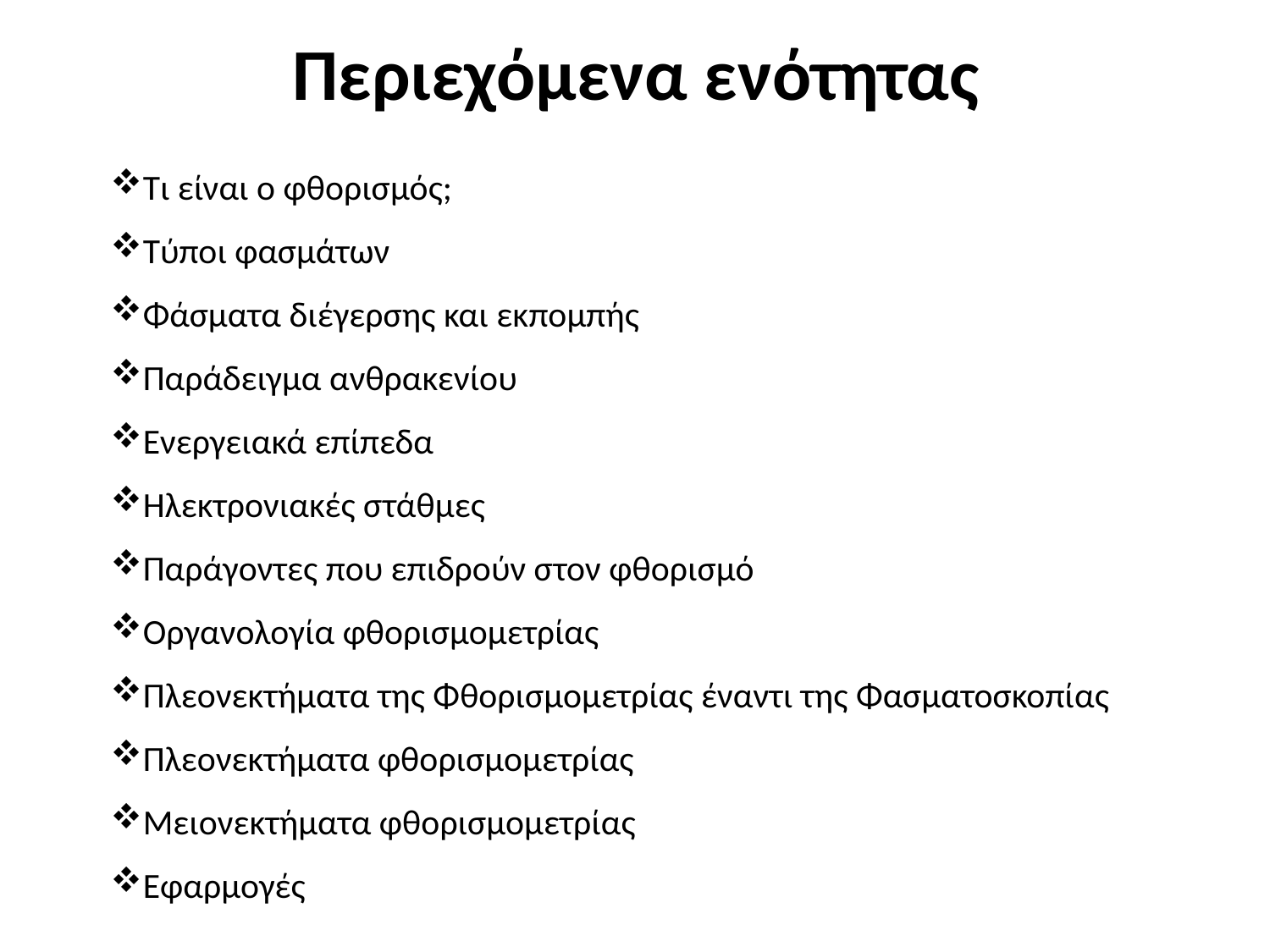

# Περιεχόμενα ενότητας
Τι είναι ο φθορισμός;
Τύποι φασμάτων
Φάσματα διέγερσης και εκπομπής
Παράδειγμα ανθρακενίου
Ενεργειακά επίπεδα
Ηλεκτρονιακές στάθμες
Παράγοντες που επιδρούν στον φθορισμό
Οργανολογία φθορισμομετρίας
Πλεονεκτήματα της Φθορισμομετρίας έναντι της Φασματοσκοπίας
Πλεονεκτήματα φθορισμομετρίας
Μειονεκτήματα φθορισμομετρίας
Εφαρμογές